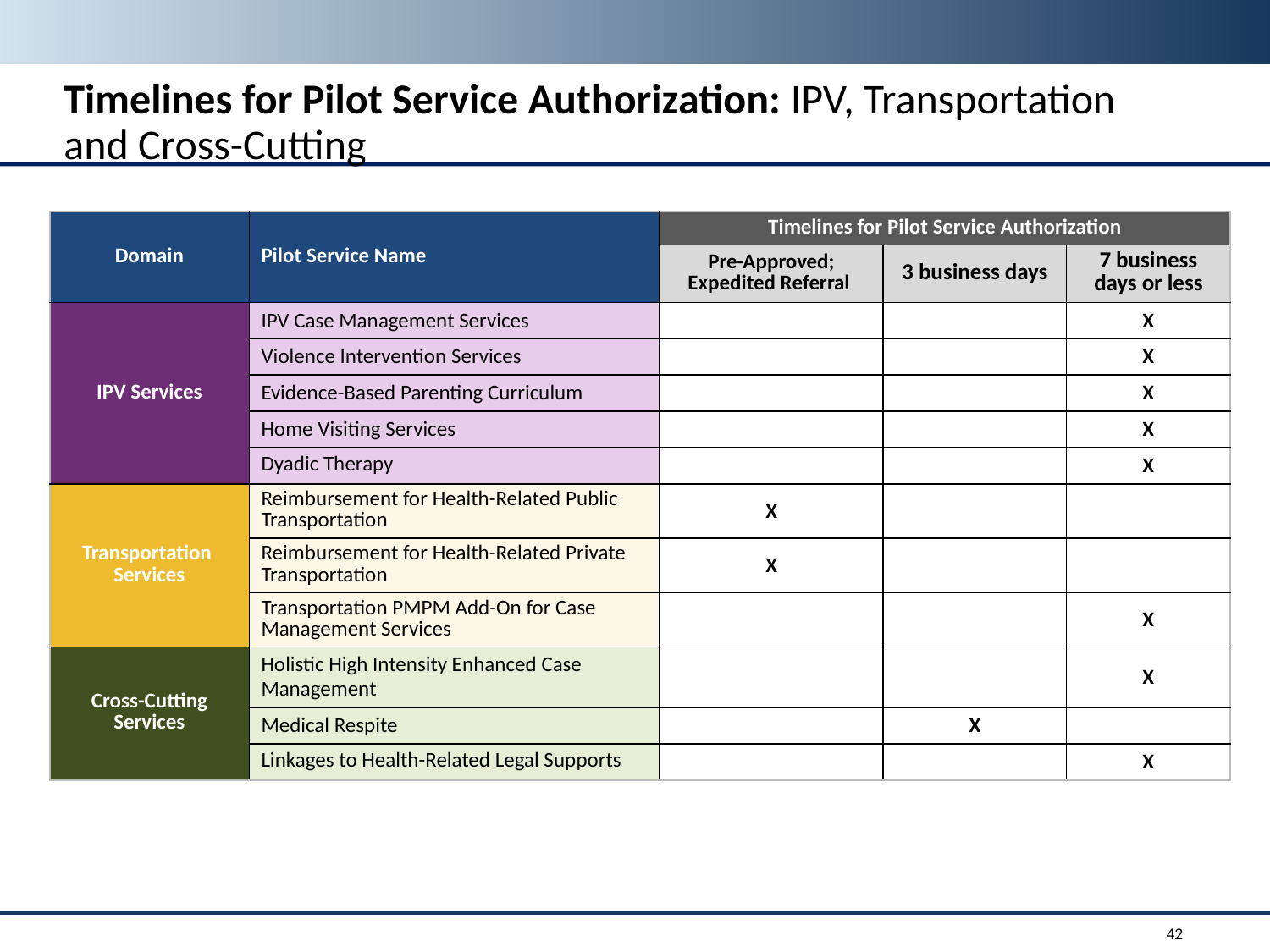

# Timelines for Pilot Service Authorization: IPV, Transportation and Cross-Cutting
| Domain | Pilot Service Name | Timelines for Pilot Service Authorization |  |  |
| --- | --- | --- | --- | --- |
|  |  | Pre-Approved; Expedited Referral | 3 business days | 7 business days or less |
| IPV Services | IPV Case Management Services |  |  | X |
|  | Violence Intervention Services |  |  | X |
|  | Evidence-Based Parenting Curriculum |  |  | X |
|  | Home Visiting Services |  |  | X |
|  | Dyadic Therapy |  |  | X |
| Transportation Services | Reimbursement for Health-Related Public Transportation | X |  |  |
|  | Reimbursement for Health-Related Private Transportation | X |  |  |
|  | Transportation PMPM Add-On for Case Management Services |  |  | X |
| Cross-Cutting Services | Holistic High Intensity Enhanced Case Management |  |  | X |
|  | Medical Respite |  | X |  |
|  | Linkages to Health-Related Legal Supports |  |  | X |
42